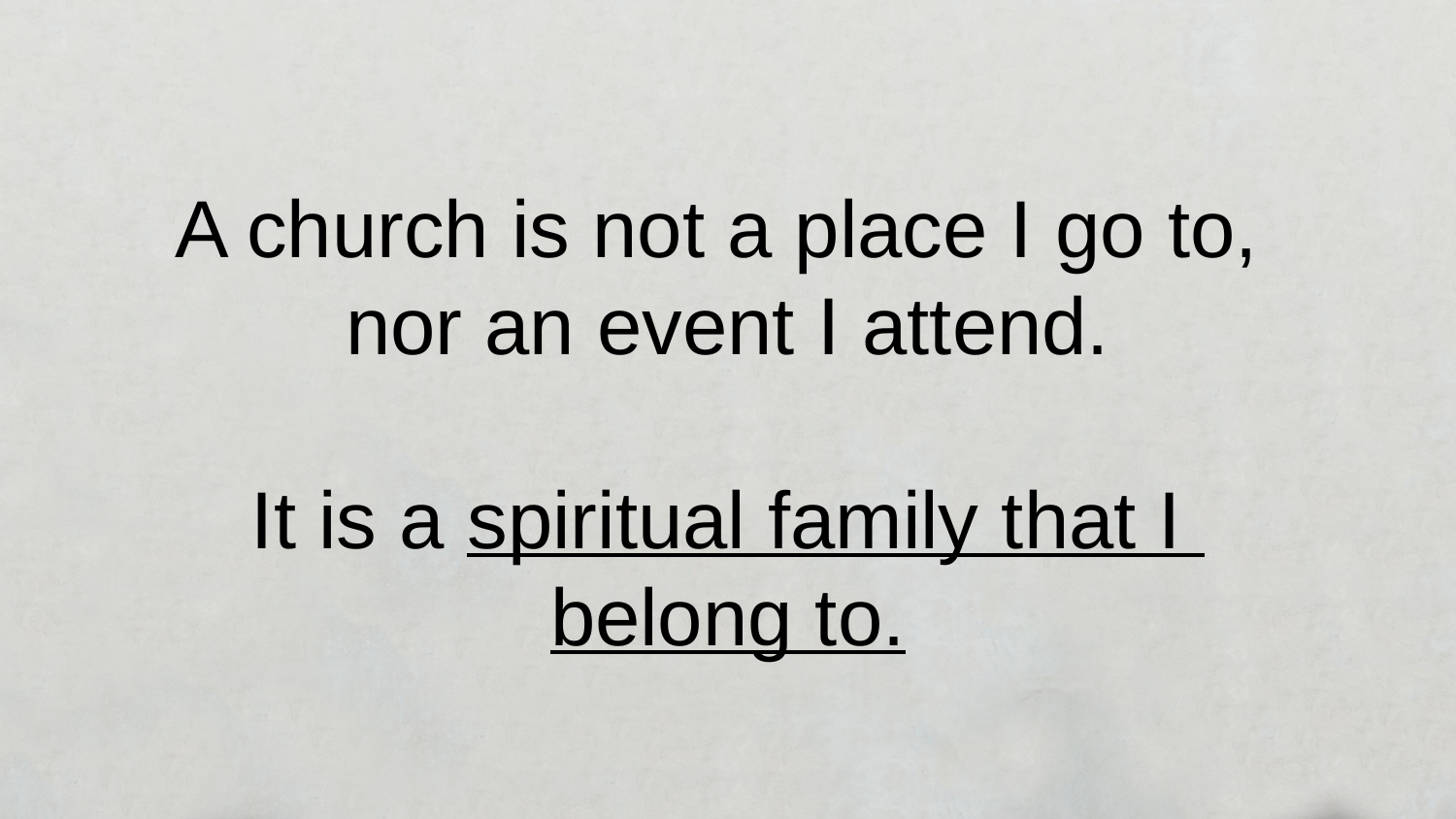

A church is not a place I go to,
nor an event I attend.

It is a spiritual family that I
belong to.